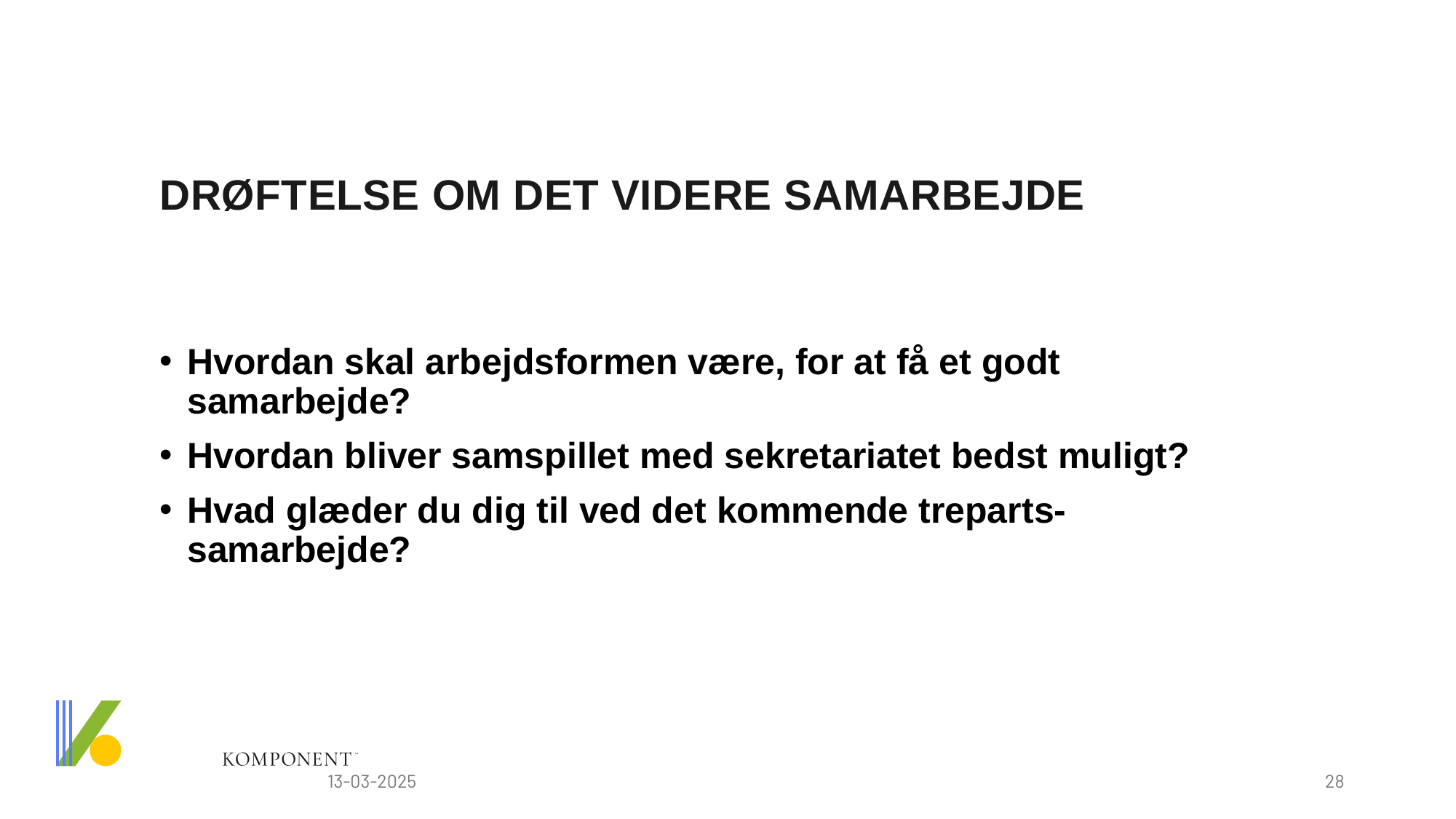

DRØFTELSE OM DET VIDERE SAMARBEJDE

Hvordan skal arbejdsformen være, for at få et godt samarbejde?
Hvordan bliver samspillet med sekretariatet bedst muligt?
Hvad glæder du dig til ved det kommende treparts-samarbejde?
13-03-2025
28